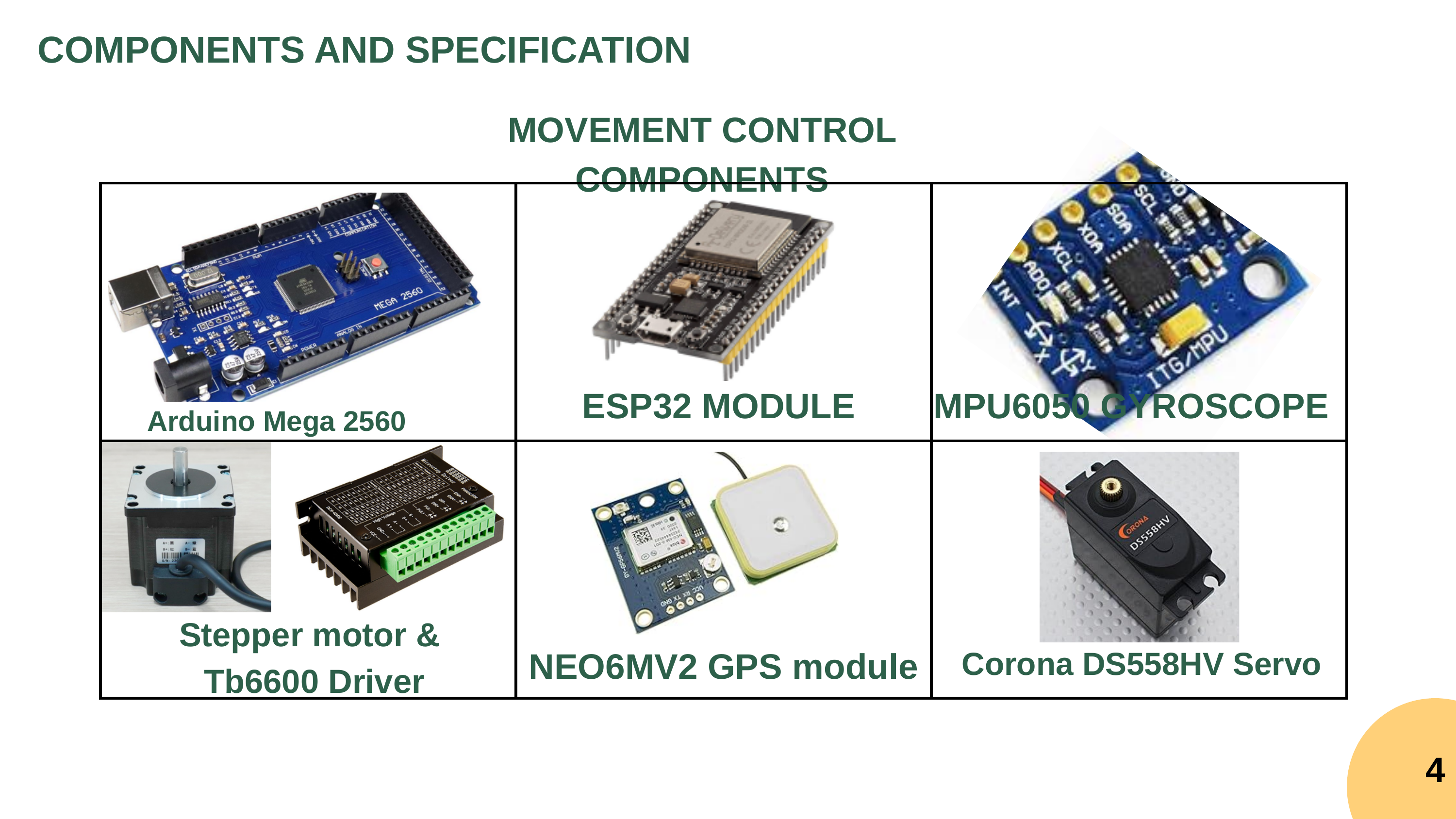

COMPONENTS AND SPECIFICATION
MOVEMENT CONTROL COMPONENTS

|  |  |  |
| --- | --- | --- |
|  |  |  |

MPU6050 GYROSCOPE
 ESP32 MODULE
Arduino Mega 2560

Stepper motor &
Tb6600 Driver
NEO6MV2 GPS module
Corona DS558HV Servo

4